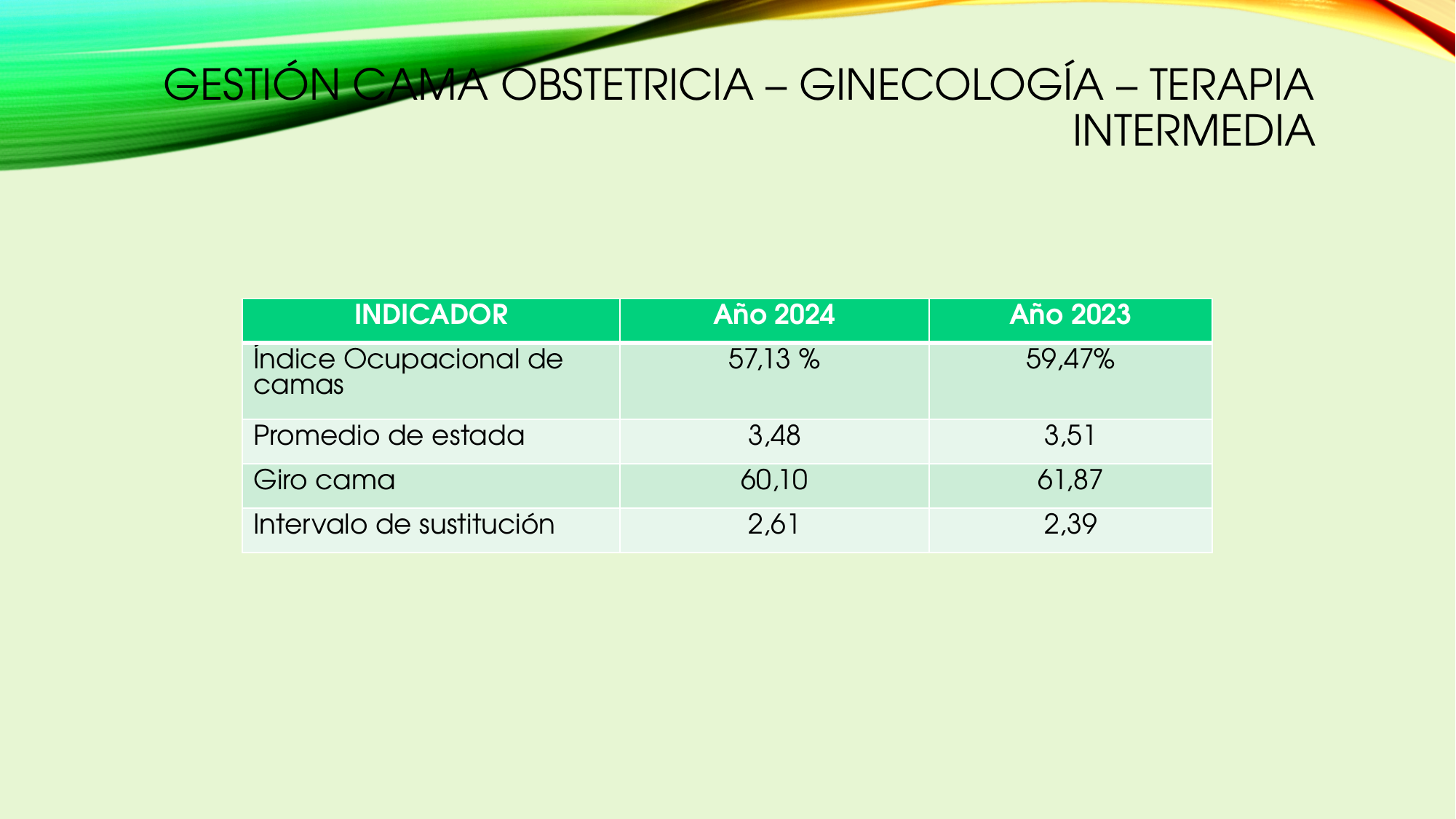

# GESTIÓN CAMA OBSTETRICIA – GINECOLOGÍA – TERAPIA INTERMEDIA
| INDICADOR | Año 2024 | Año 2023 |
| --- | --- | --- |
| Índice Ocupacional de camas | 57,13 % | 59,47% |
| Promedio de estada | 3,48 | 3,51 |
| Giro cama | 60,10 | 61,87 |
| Intervalo de sustitución | 2,61 | 2,39 |